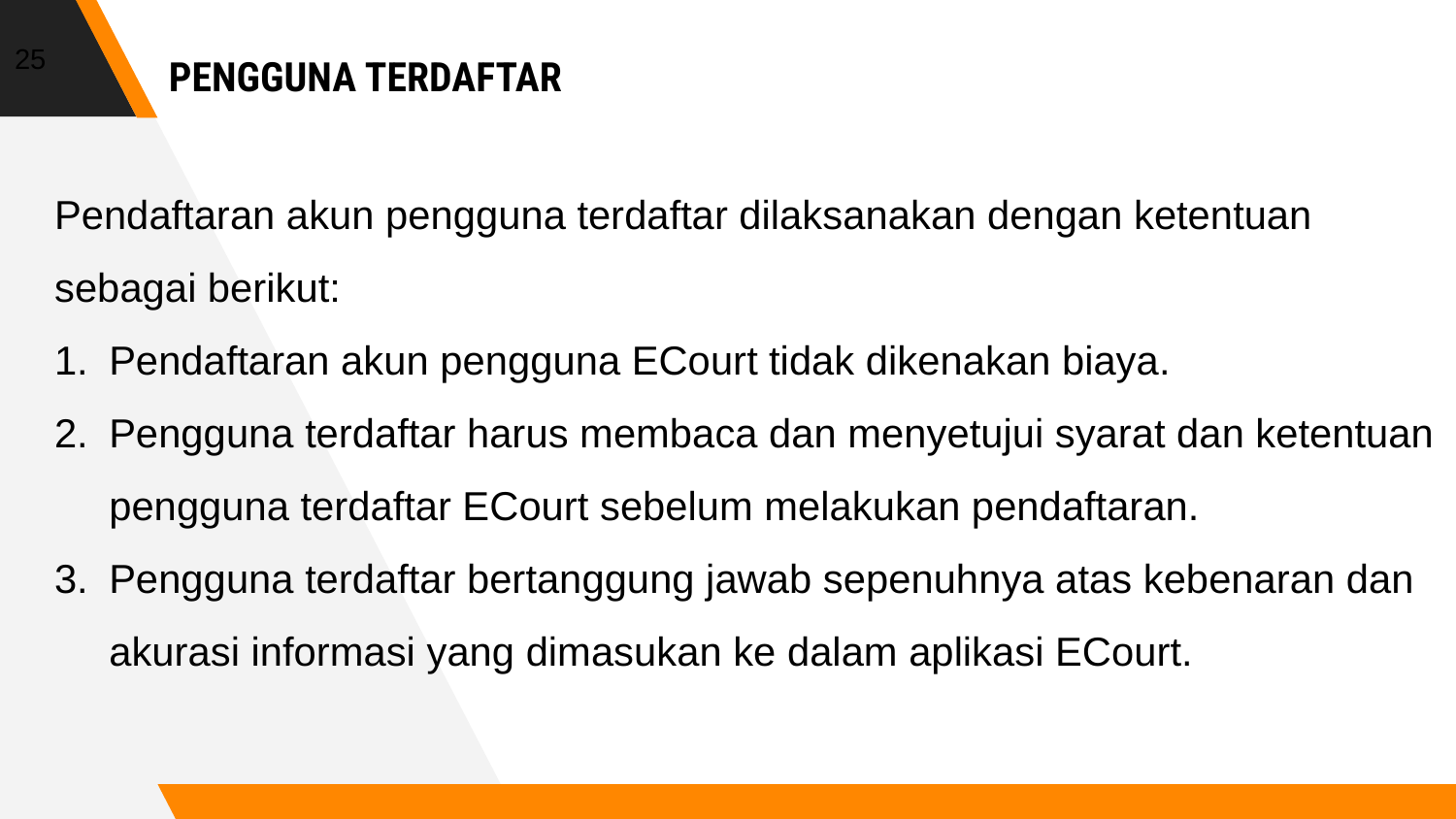

25
PENGGUNA TERDAFTAR
Pendaftaran akun pengguna terdaftar dilaksanakan dengan ketentuan sebagai berikut:
Pendaftaran akun pengguna ECourt tidak dikenakan biaya.
Pengguna terdaftar harus membaca dan menyetujui syarat dan ketentuan pengguna terdaftar ECourt sebelum melakukan pendaftaran.
Pengguna terdaftar bertanggung jawab sepenuhnya atas kebenaran dan akurasi informasi yang dimasukan ke dalam aplikasi ECourt.